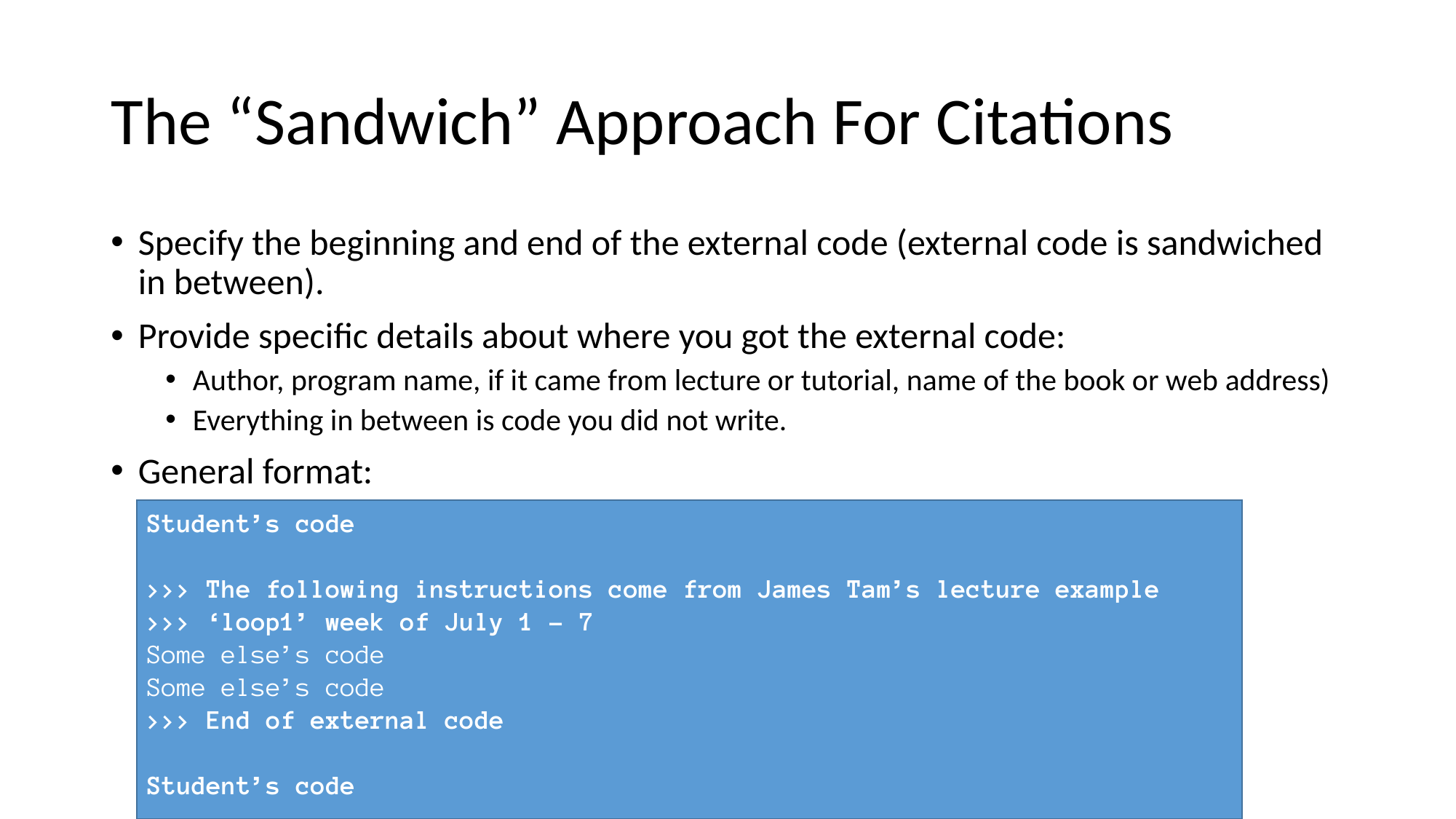

# The “Sandwich” Approach For Citations
Specify the beginning and end of the external code (external code is sandwiched in between).
Provide specific details about where you got the external code:
Author, program name, if it came from lecture or tutorial, name of the book or web address)
Everything in between is code you did not write.
General format:

Student’s code

>>> The following instructions come from James Tam’s lecture example
>>> ‘loop1’ week of July 1 – 7
Some else’s code
Some else’s code
>>> End of external code

Student’s code